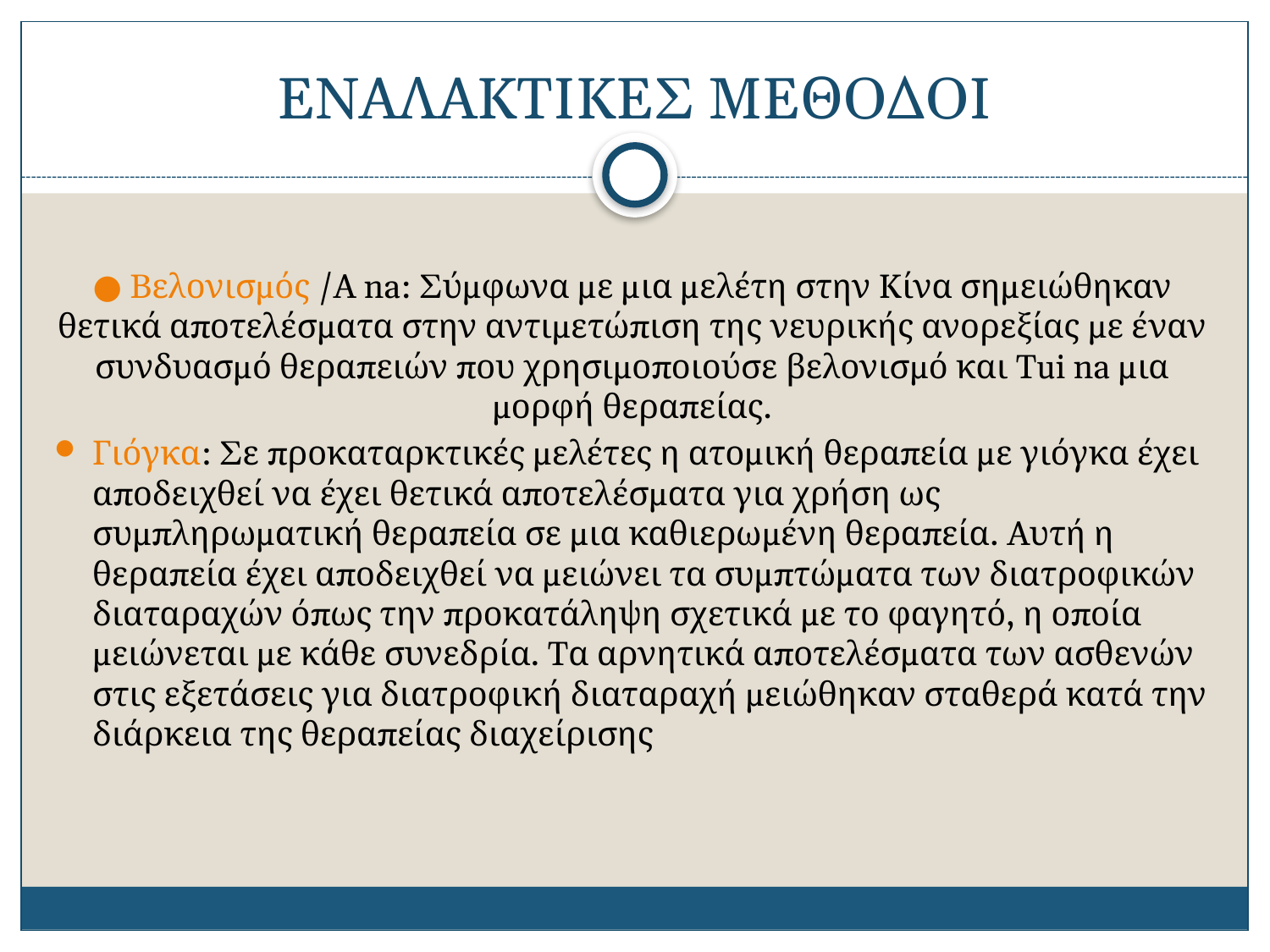

# ΕΝΑΛΑΚΤΙΚΕΣ ΜΕΘΟΔΟΙ

● Βελονισμός /Α na: Σύμφωνα με μια μελέτη στην Κίνα σημειώθηκαν θετικά αποτελέσματα στην αντιμετώπιση της νευρικής ανορεξίας με έναν συνδυασμό θεραπειών που χρησιμοποιούσε βελονισμό και Tui na μια μορφή θεραπείας.
Γιόγκα: Σε προκαταρκτικές μελέτες η ατομική θεραπεία με γιόγκα έχει αποδειχθεί να έχει θετικά αποτελέσματα για χρήση ως συμπληρωματική θεραπεία σε μια καθιερωμένη θεραπεία. Αυτή η θεραπεία έχει αποδειχθεί να μειώνει τα συμπτώματα των διατροφικών διαταραχών όπως την προκατάληψη σχετικά με το φαγητό, η οποία μειώνεται με κάθε συνεδρία. Τα αρνητικά αποτελέσματα των ασθενών στις εξετάσεις για διατροφική διαταραχή μειώθηκαν σταθερά κατά την διάρκεια της θεραπείας διαχείρισης